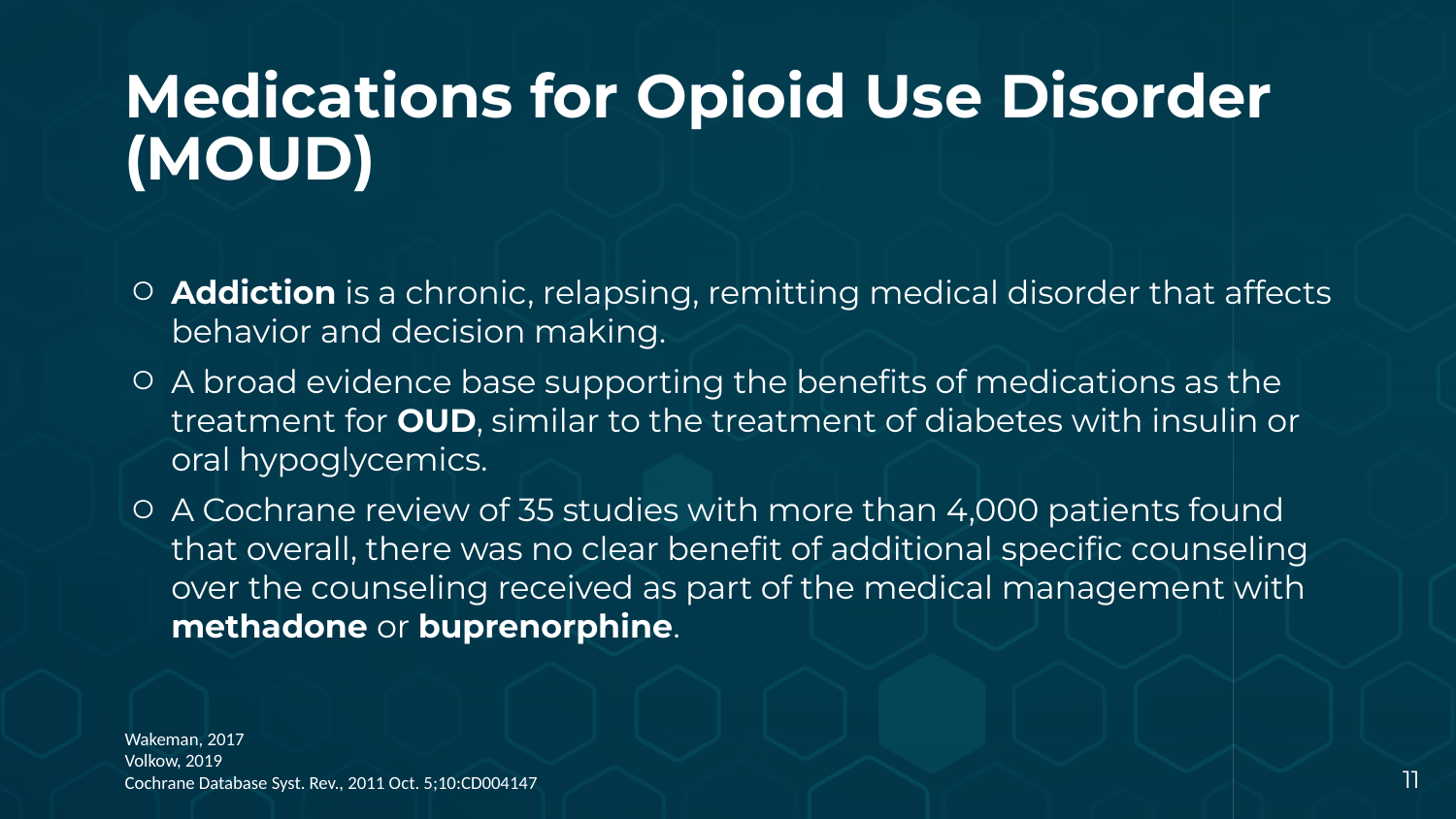

Medications for Opioid Use Disorder (MOUD)
Addiction is a chronic, relapsing, remitting medical disorder that affects behavior and decision making.
A broad evidence base supporting the benefits of medications as the treatment for OUD, similar to the treatment of diabetes with insulin or oral hypoglycemics.
A Cochrane review of 35 studies with more than 4,000 patients found that overall, there was no clear benefit of additional specific counseling over the counseling received as part of the medical management with methadone or buprenorphine.
Wakeman, 2017
Volkow, 2019
Cochrane Database Syst. Rev., 2011 Oct. 5;10:CD004147